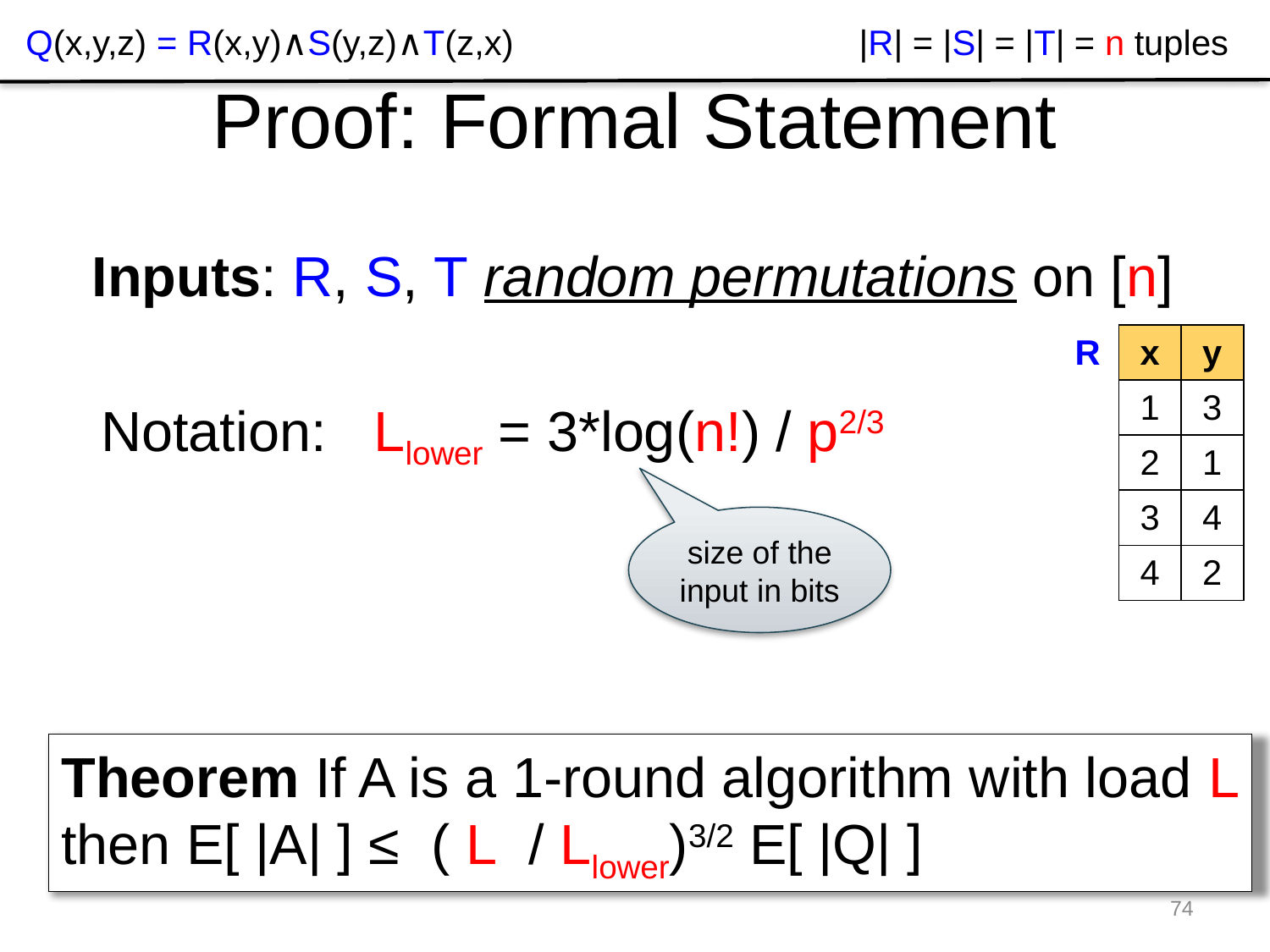

|R| = |S| = |T| = n tuples
Q(x,y,z) = R(x,y)∧S(y,z)∧T(z,x)
# Proof: Formal Statement
Inputs: R, S, T random permutations on [n]
| R | x | y |
| --- | --- | --- |
|  | 1 | 3 |
|  | 2 | 1 |
|  | 3 | 4 |
|  | 4 | 2 |
Notation:   Llower = 3*log(n!) / p2/3
size of the
input in bits
Theorem If A is a 1-round algorithm with load L
then E[ |A| ] ≤  ( L  / Llower)3/2 E[ |Q| ]
74